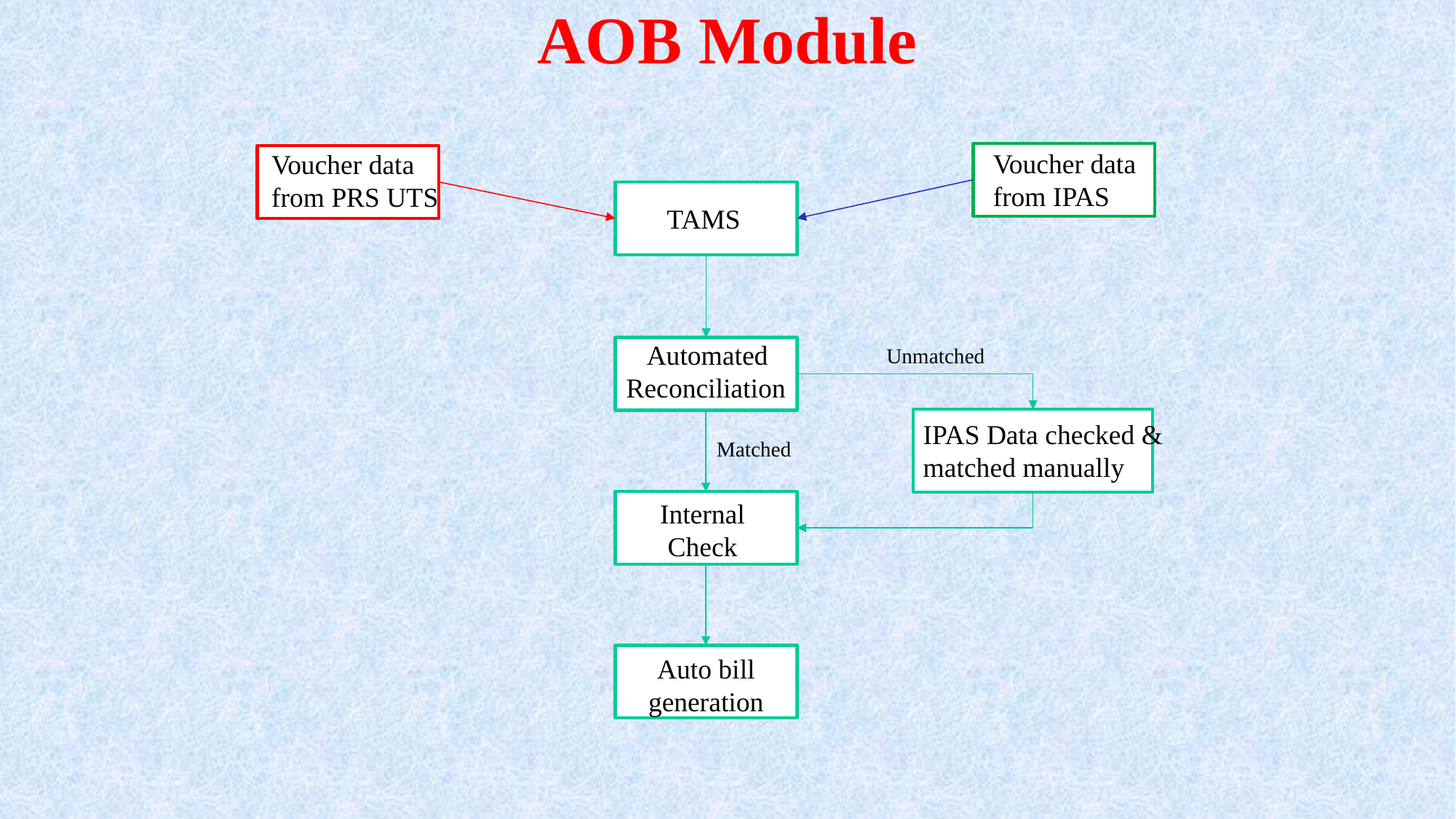

# AOB Module
Voucher data from IPAS
Voucher data from PRS UTS

TAMS
   Automated
Reconciliation
Unmatched

IPAS Data checked & matched manually
Matched

Internal Check

Auto bill generation